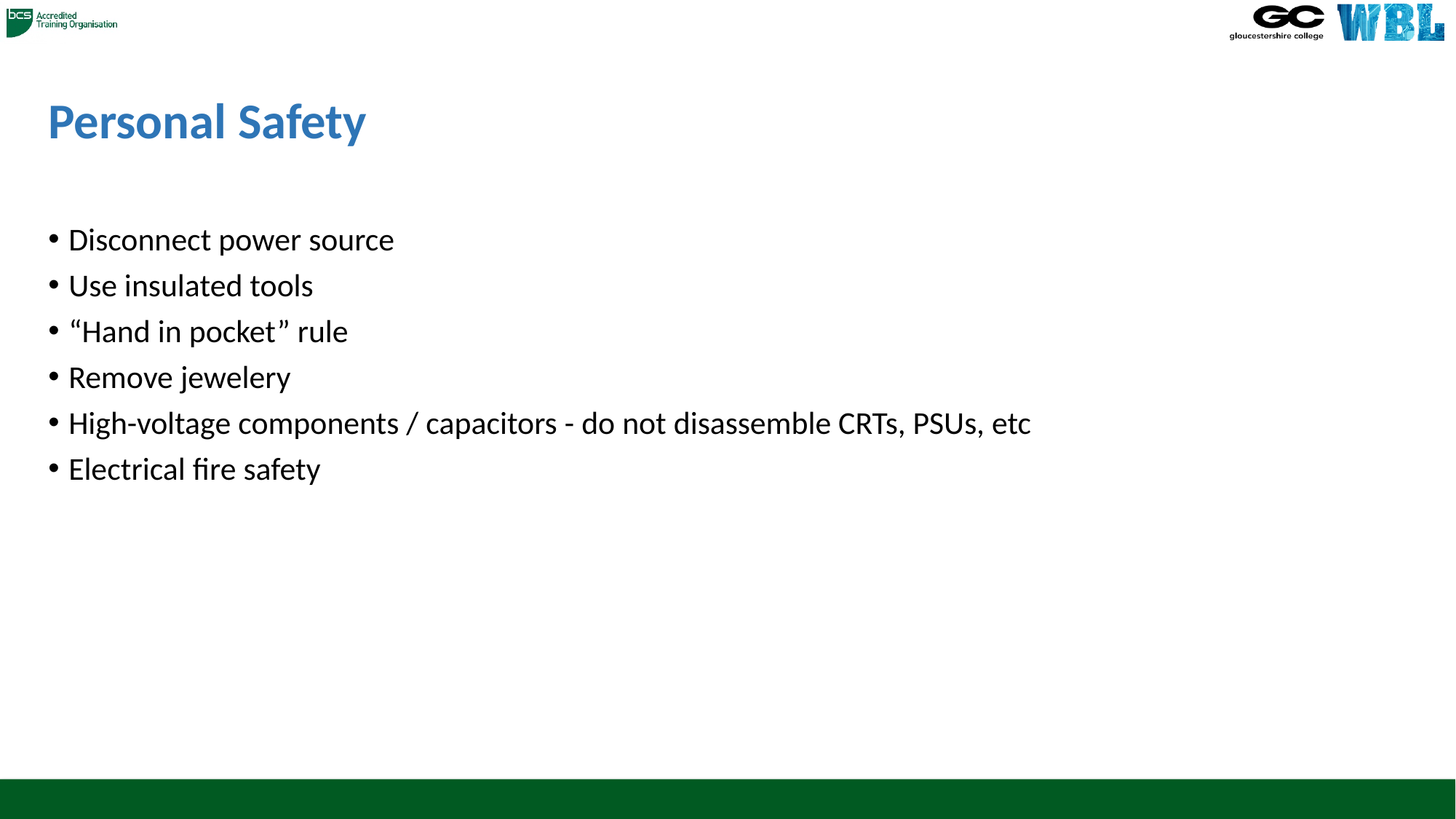

# Personal Safety
Disconnect power source
Use insulated tools
“Hand in pocket” rule
Remove jewelery
High-voltage components / capacitors - do not disassemble CRTs, PSUs, etc
Electrical fire safety